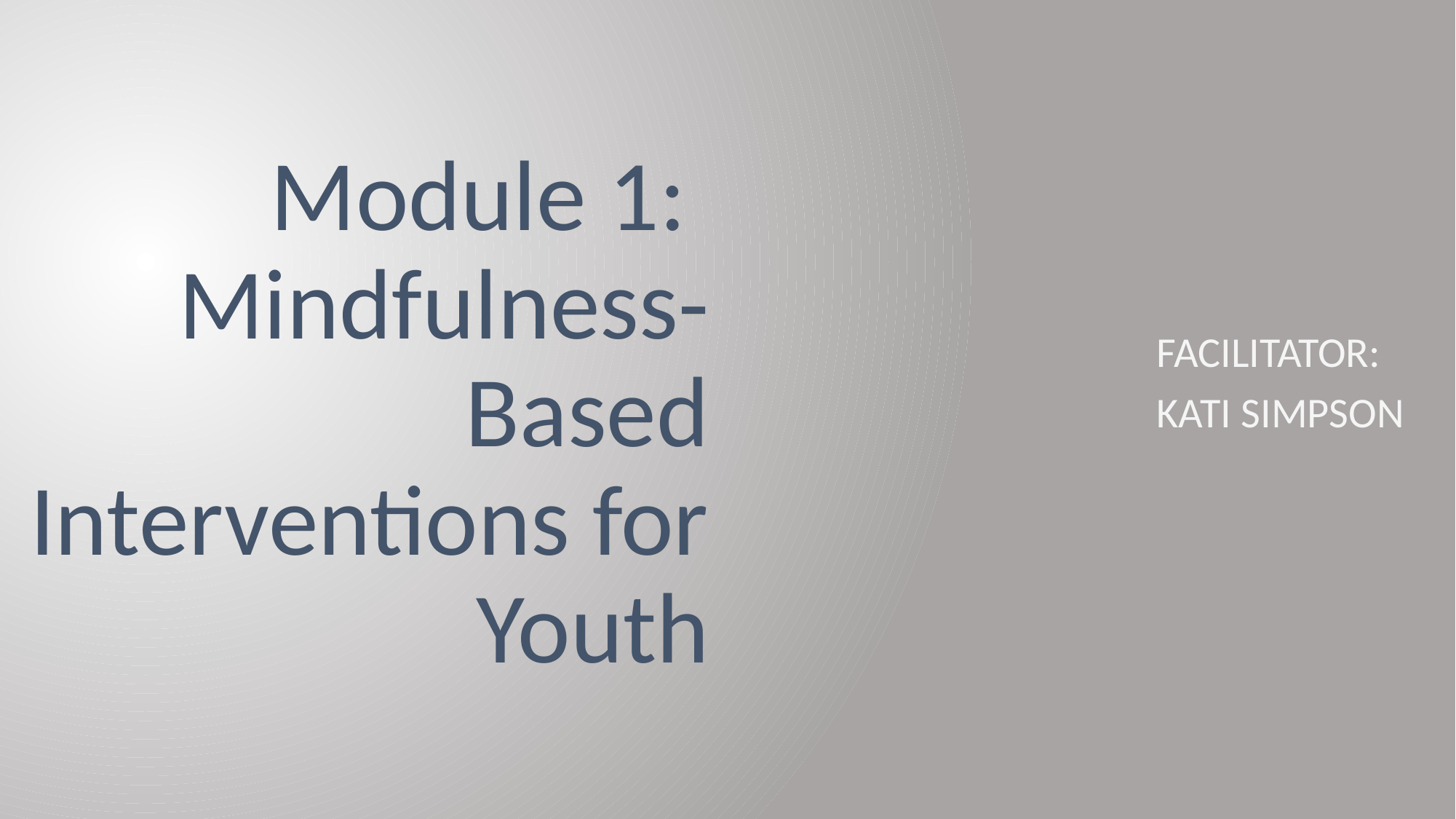

Module 1:
Mindfulness-Based Interventions for Youth
Facilitator:
Kati Simpson